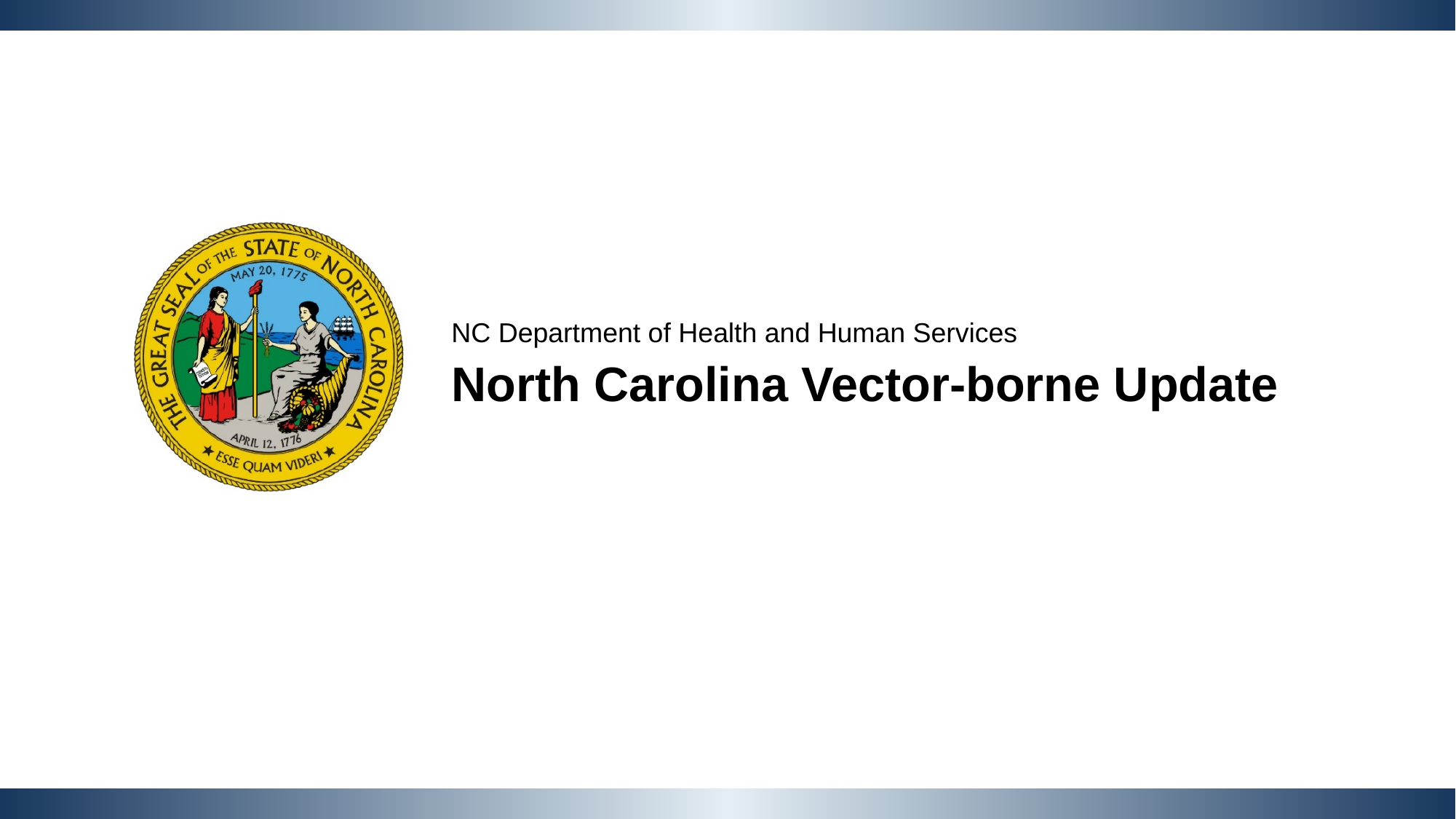

NC Department of Health and Human Services
North Carolina Vector-borne Update